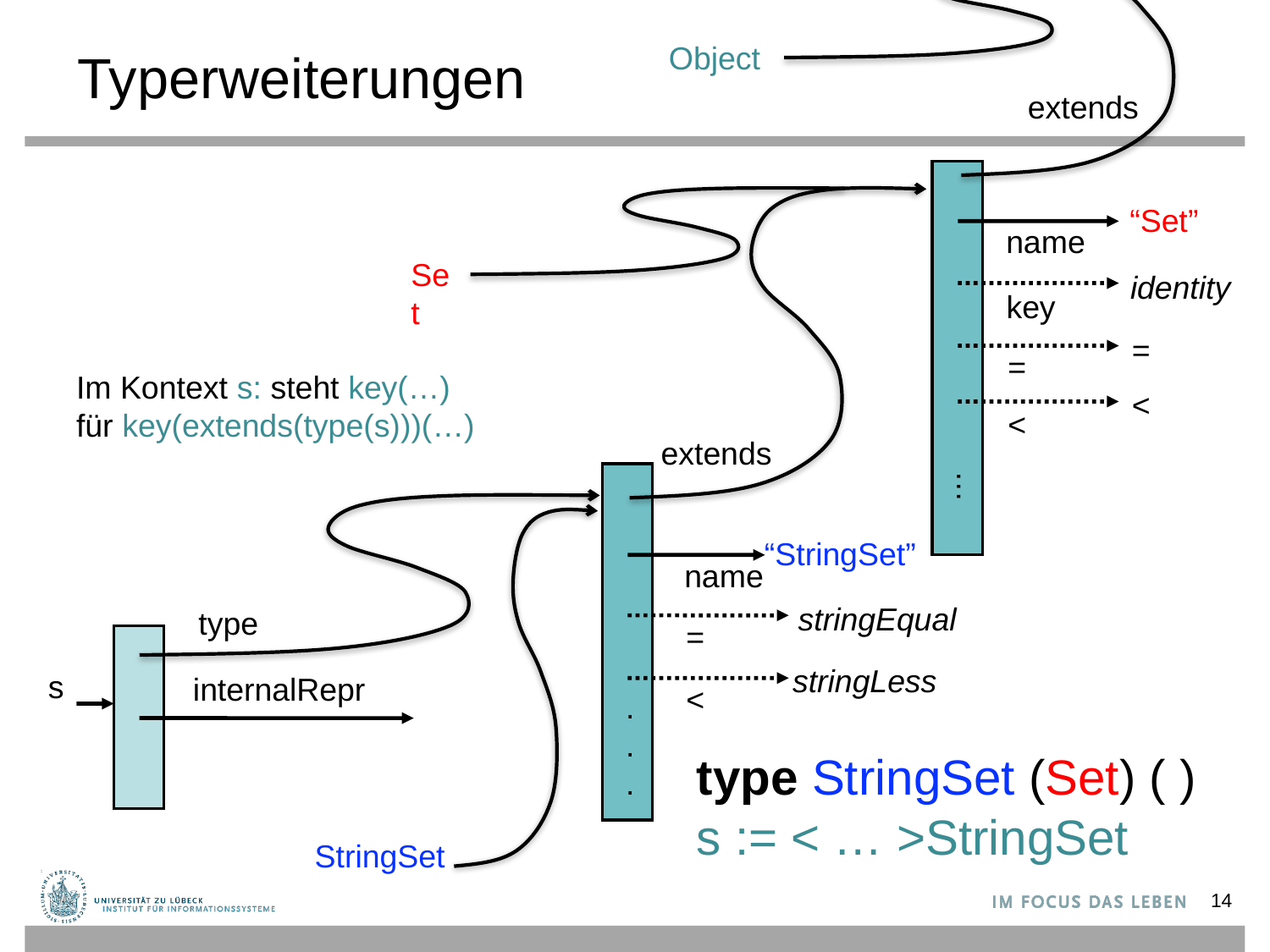

Object
extends
# Typerweiterungen

“Set”

name
Set
identity

key

=

=
Im Kontext s: steht key(…)
für key(extends(type(s)))(…)
<
<
extends
…

“StringSet”

name

stringEqual
type

=

stringLess
s
internalRepr
<
.
.
.

type StringSet (Set) ( )
s := < … >StringSet
StringSet
14